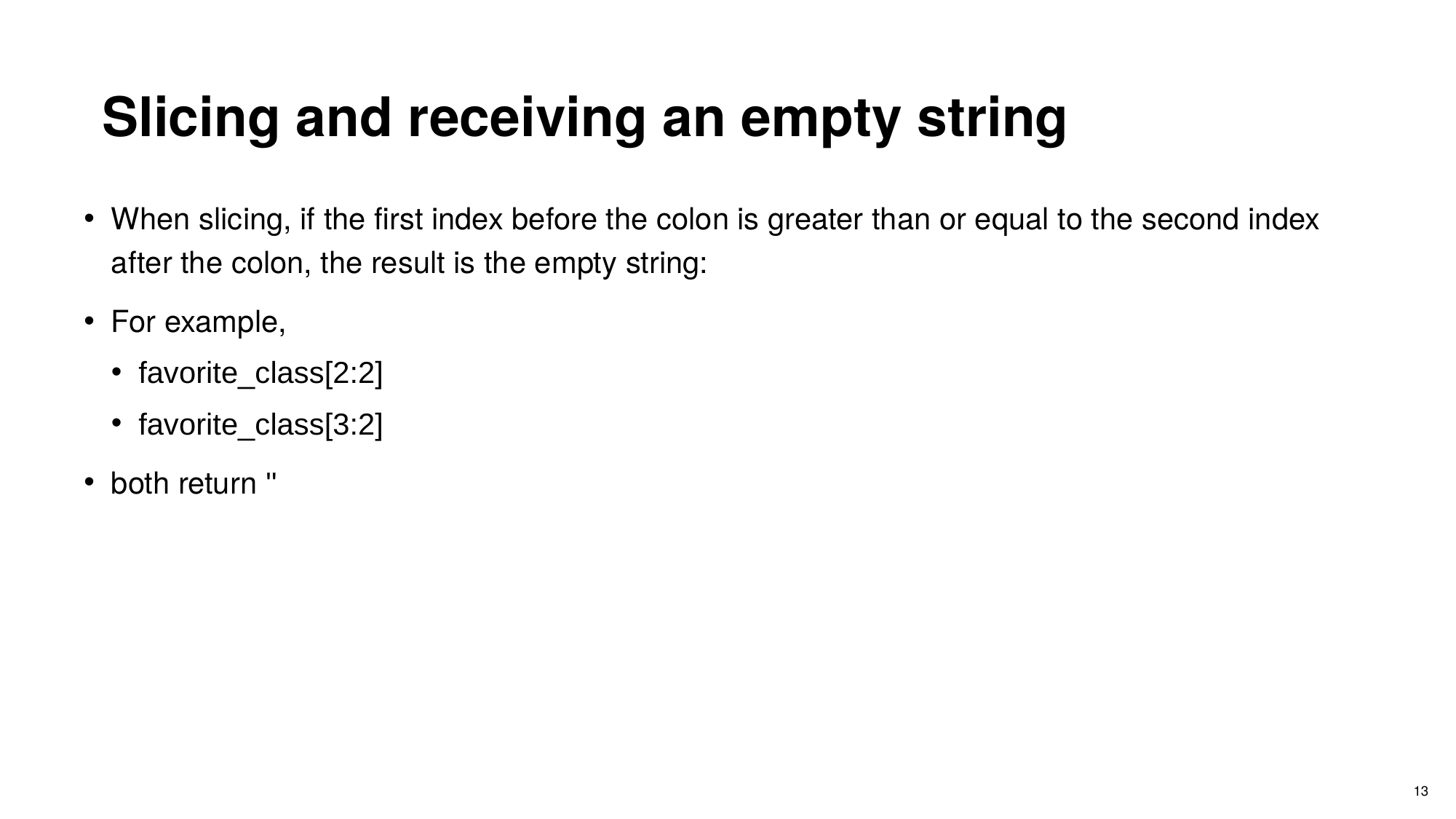

Slicing and receiving an empty string

When slicing, if the first index before the colon is greater than or equal to the second index after the colon, the result is the empty string:
For example,
favorite_class[2:2]
favorite_class[3:2]
both return ''
13